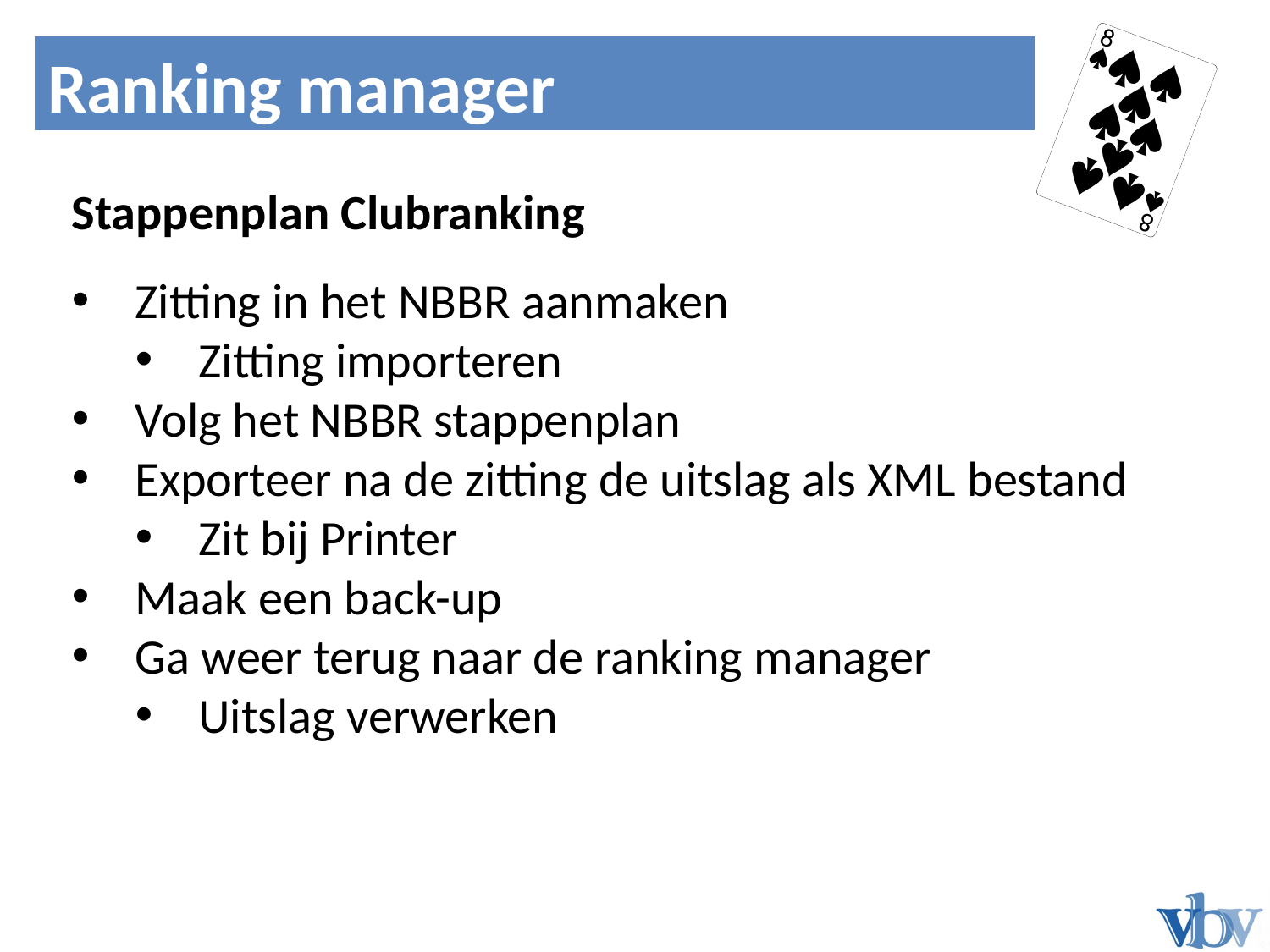

Noord	Zuid

Ranking manager
Bied 1♠
Stappenplan Clubranking

Zitting in het NBBR aanmaken
Zitting importeren
Volg het NBBR stappenplan
Exporteer na de zitting de uitslag als XML bestand
Zit bij Printer
Maak een back-up
Ga weer terug naar de ranking manager
Uitslag verwerken
N
W

O
Z
♠
♥
♦
♣
N
W

O
Z
N
W

O
Z
♠
♥
♦
♣
N
W

O
Z
♣♦♠♥